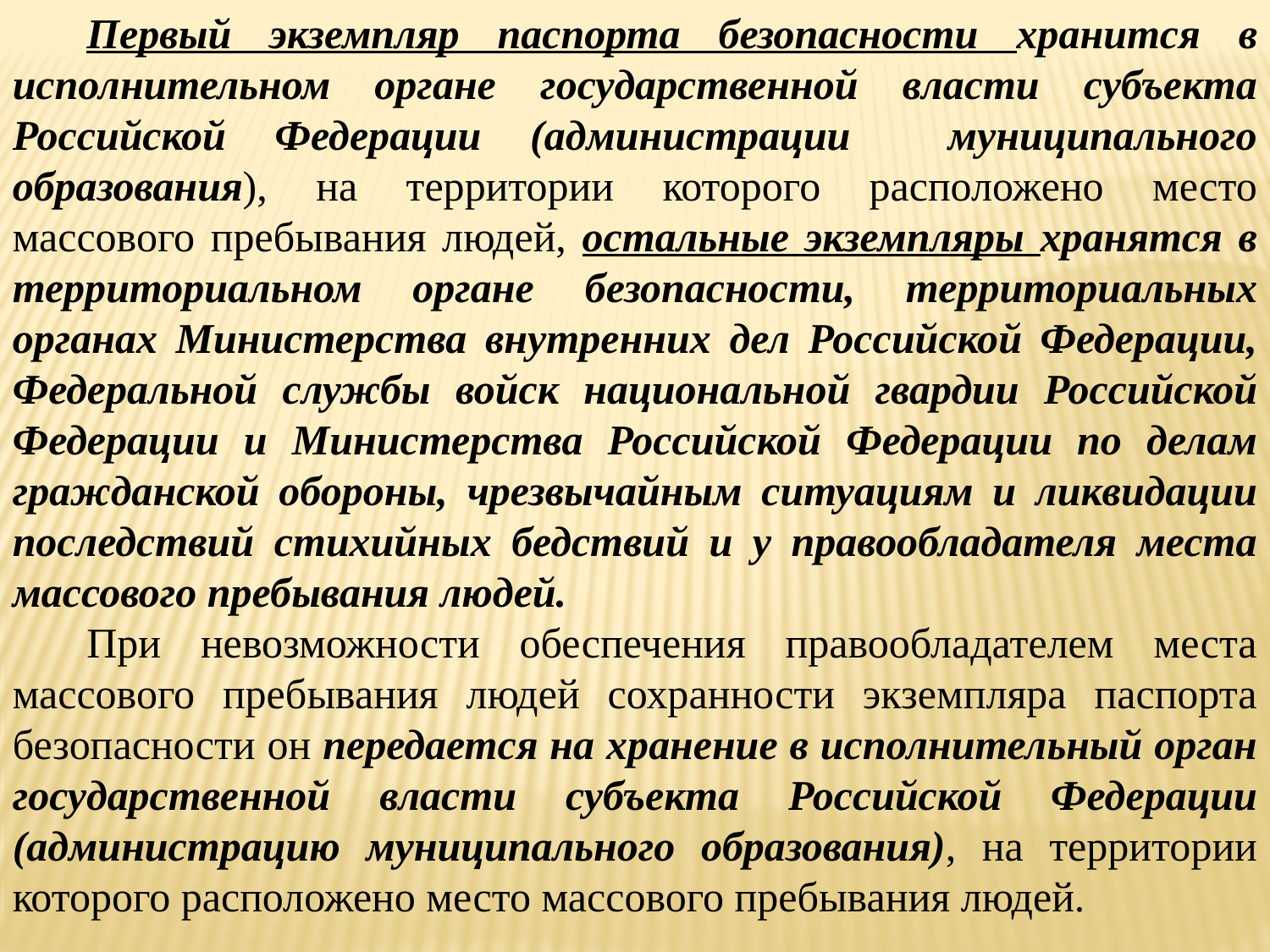

Первый экземпляр паспорта безопасности хранится в исполнительном органе государственной власти субъекта Российской Федерации (администрации  муниципального образования), на территории которого расположено место массового пребывания людей, остальные экземпляры хранятся в территориальном органе безопасности, территориальных органах Министерства внутренних дел Российской Федерации, Федеральной службы войск национальной гвардии Российской Федерации и Министерства Российской Федерации по делам гражданской обороны, чрезвычайным ситуациям и ликвидации последствий стихийных бедствий и у правообладателя места массового пребывания людей.
При невозможности обеспечения правообладателем места массового пребывания людей сохранности экземпляра паспорта безопасности он передается на хранение в исполнительный орган государственной власти субъекта Российской Федерации (администрацию муниципального образования), на территории которого расположено место массового пребывания людей.